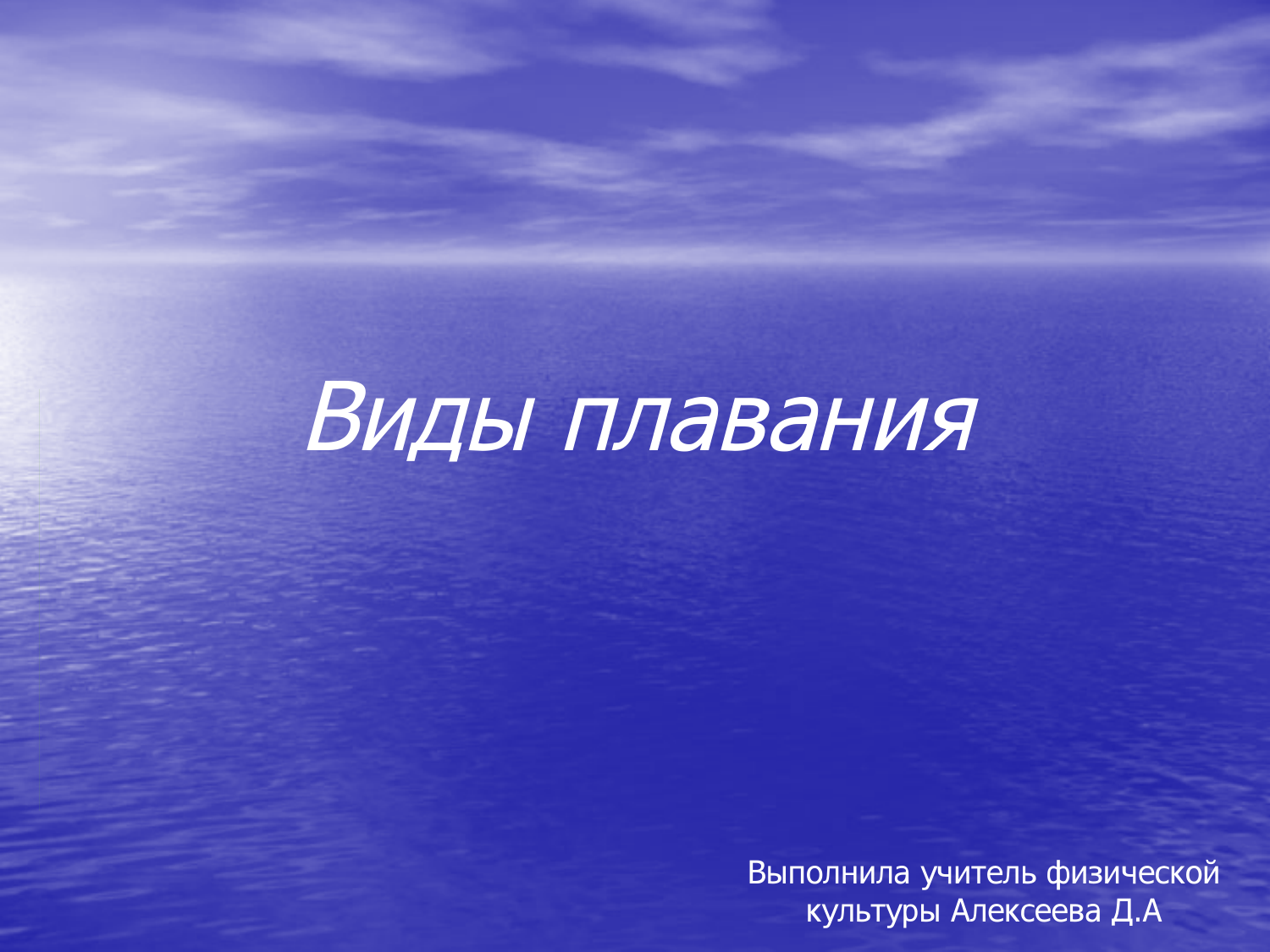

# Виды плавания
Выполнила учитель физической культуры Алексеева Д.А